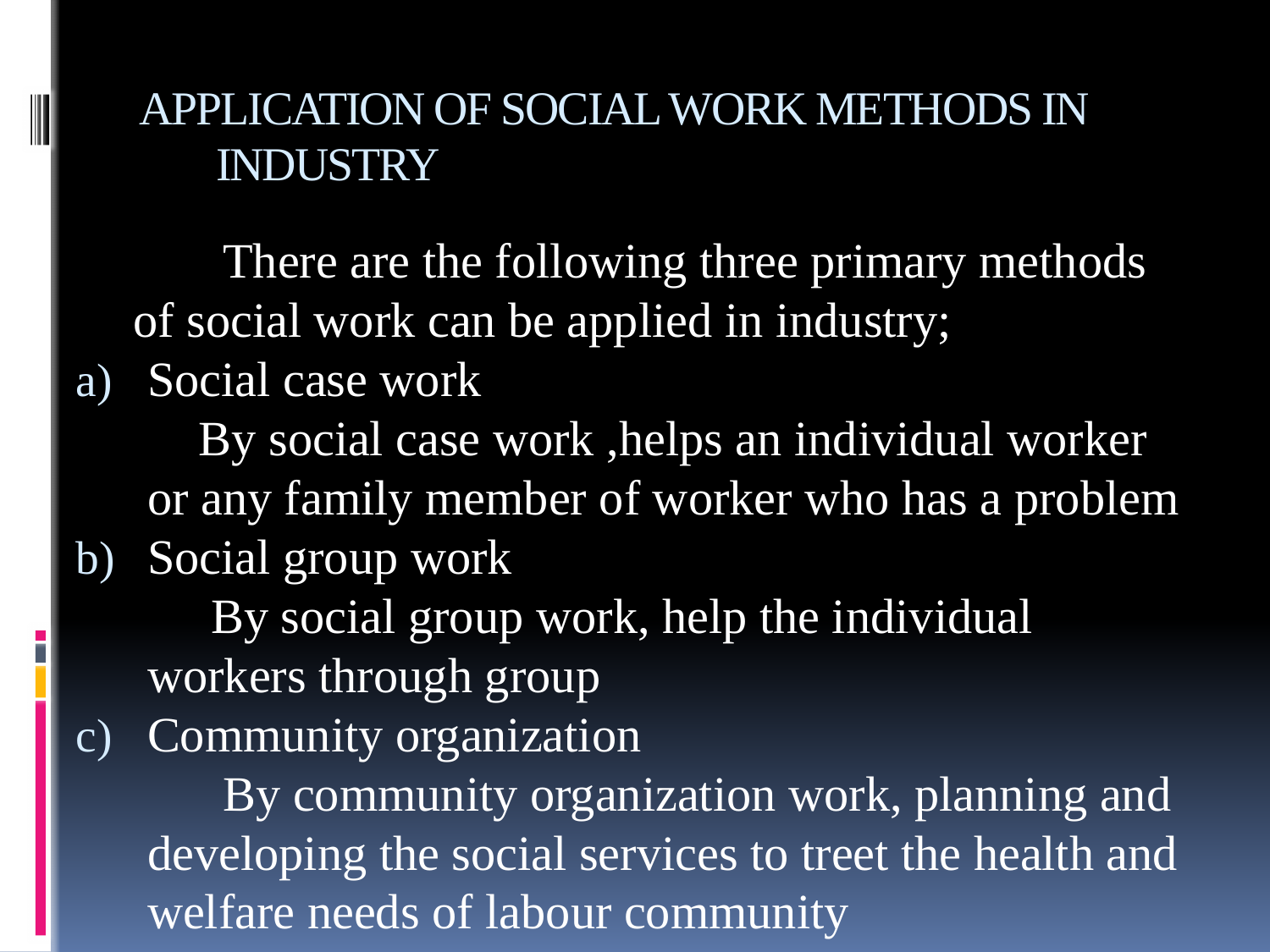

# APPLICATION OF SOCIAL WORK METHODS IN INDUSTRY
          There are the following three primary methods of social work can be applied in industry;
Social case work
          By social case work ,helps an individual worker or any family member of worker who has a problem
Social group work
           By social group work, help the individual workers through group
Community organization
            By community organization work, planning and developing the social services to treet the health and welfare needs of labour community